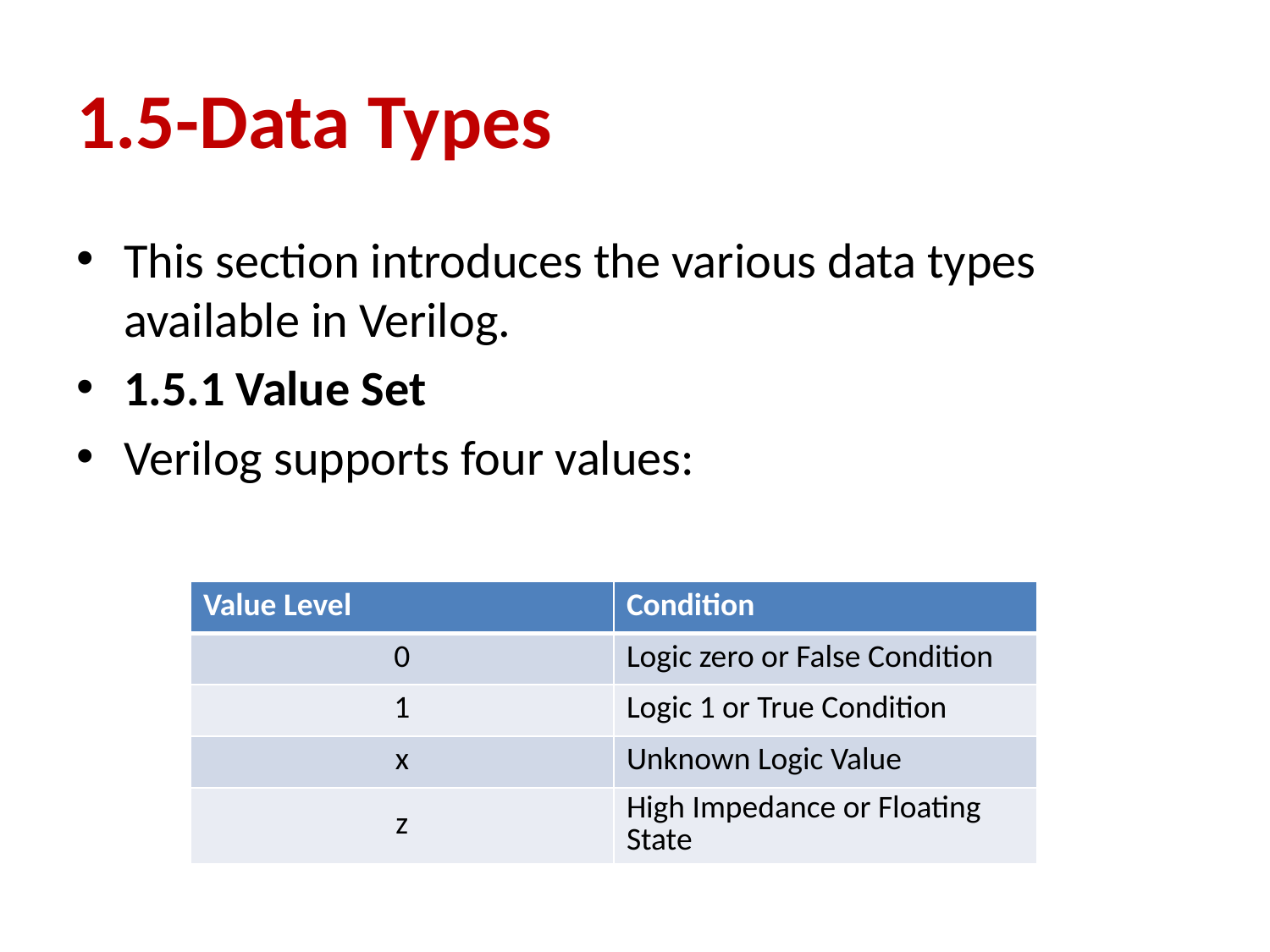

# 1.5-Data Types
This section introduces the various data types available in Verilog.
1.5.1 Value Set
Verilog supports four values:

| Value Level | Condition |
| --- | --- |
| 0 | Logic zero or False Condition |
| 1 | Logic 1 or True Condition |
| x | Unknown Logic Value |
| z | High Impedance or Floating State |